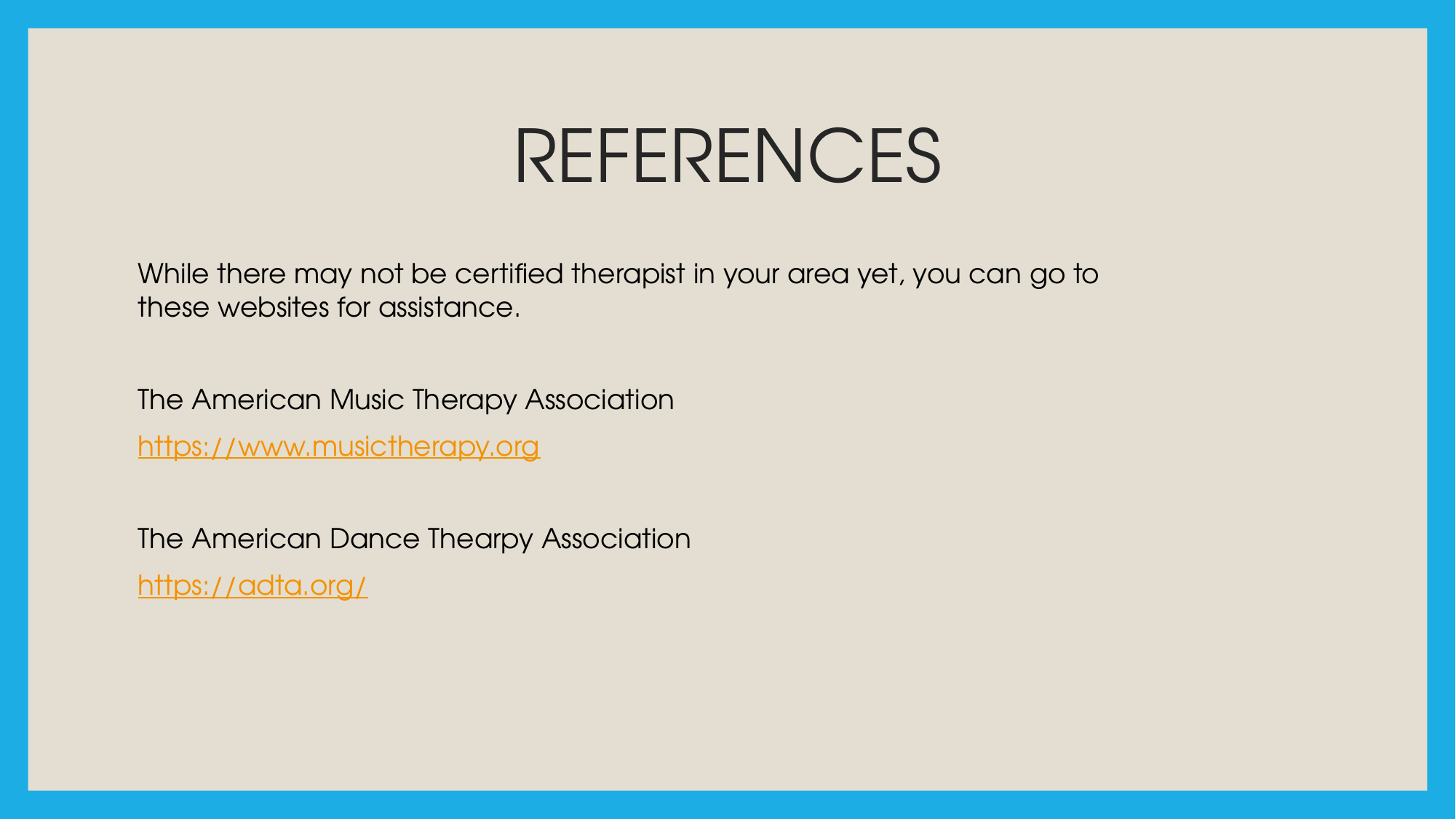

# REFERENCES
While there may not be certified therapist in your area yet, you can go to these websites for assistance.

The American Music Therapy Association
https://www.musictherapy.org

The American Dance Thearpy Association
https://adta.org/